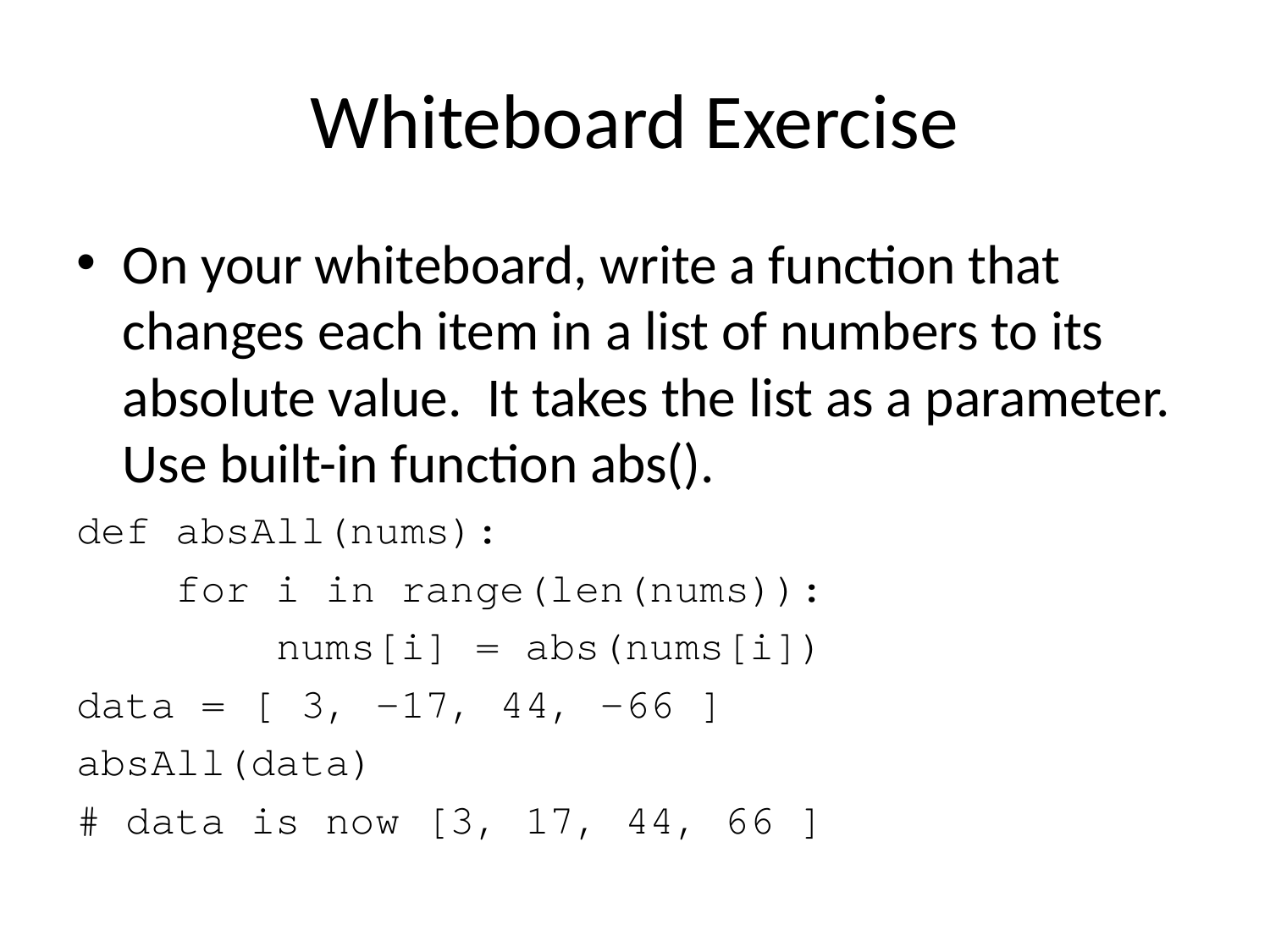

# Whiteboard Exercise
On your whiteboard, write a function that changes each item in a list of numbers to its absolute value.  It takes the list as a parameter.  Use built-in function abs().
def absAll(nums):
    for i in range(len(nums)):
        nums[i] = abs(nums[i])
data = [ 3, -17, 44, -66 ]
absAll(data)
# data is now [3, 17, 44, 66 ]